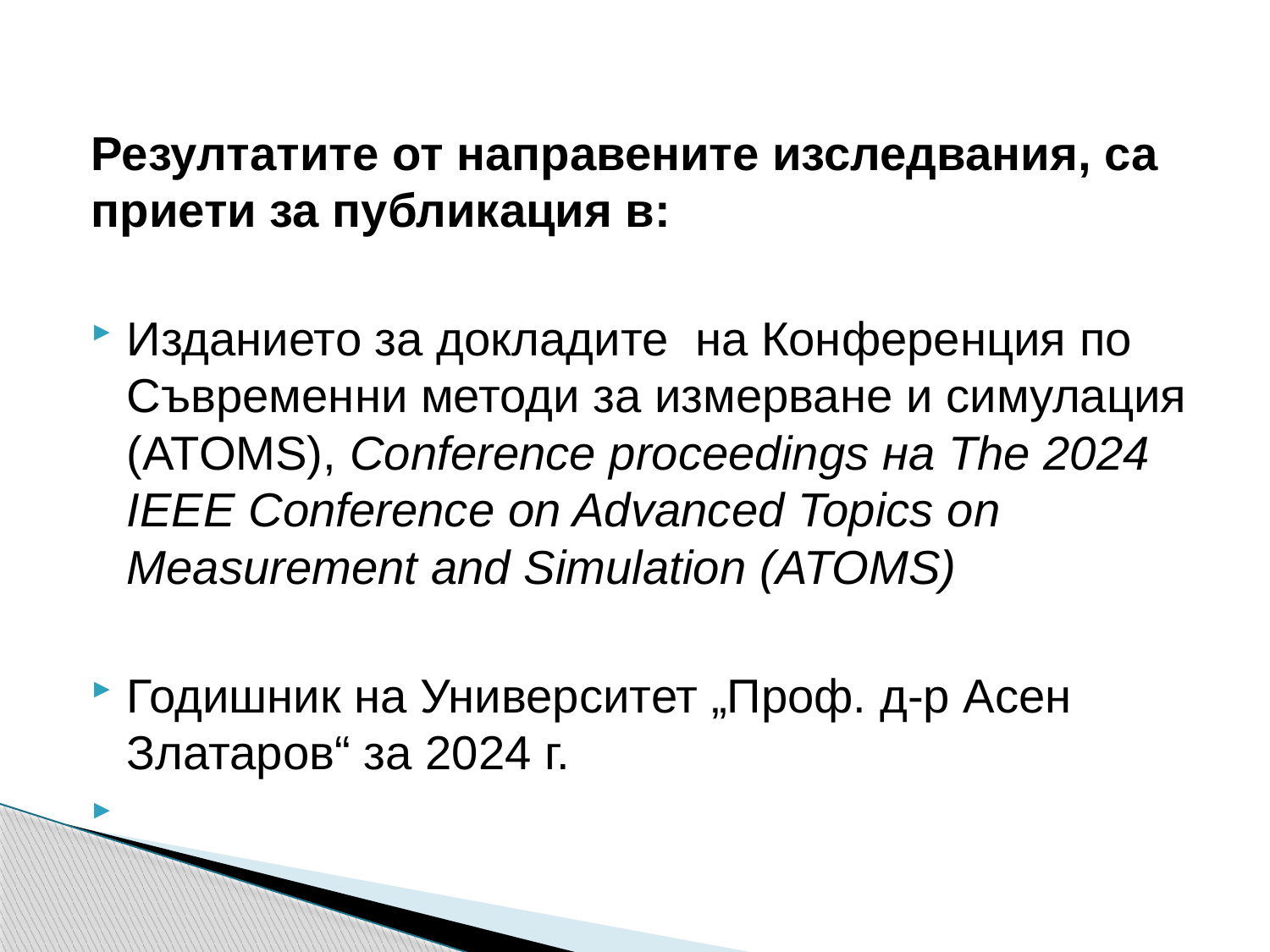

Резултатите от направените изследвания, са приети за публикация в:

Изданието за докладите  на Конференция по Съвременни методи за измерване и симулация (ATOMS), Conference proceedings на The 2024 IEEE Conference on Advanced Topics on Measurement and Simulation (ATOMS)

Годишник на Университет „Проф. д-р Асен Златаров“ за 2024 г.